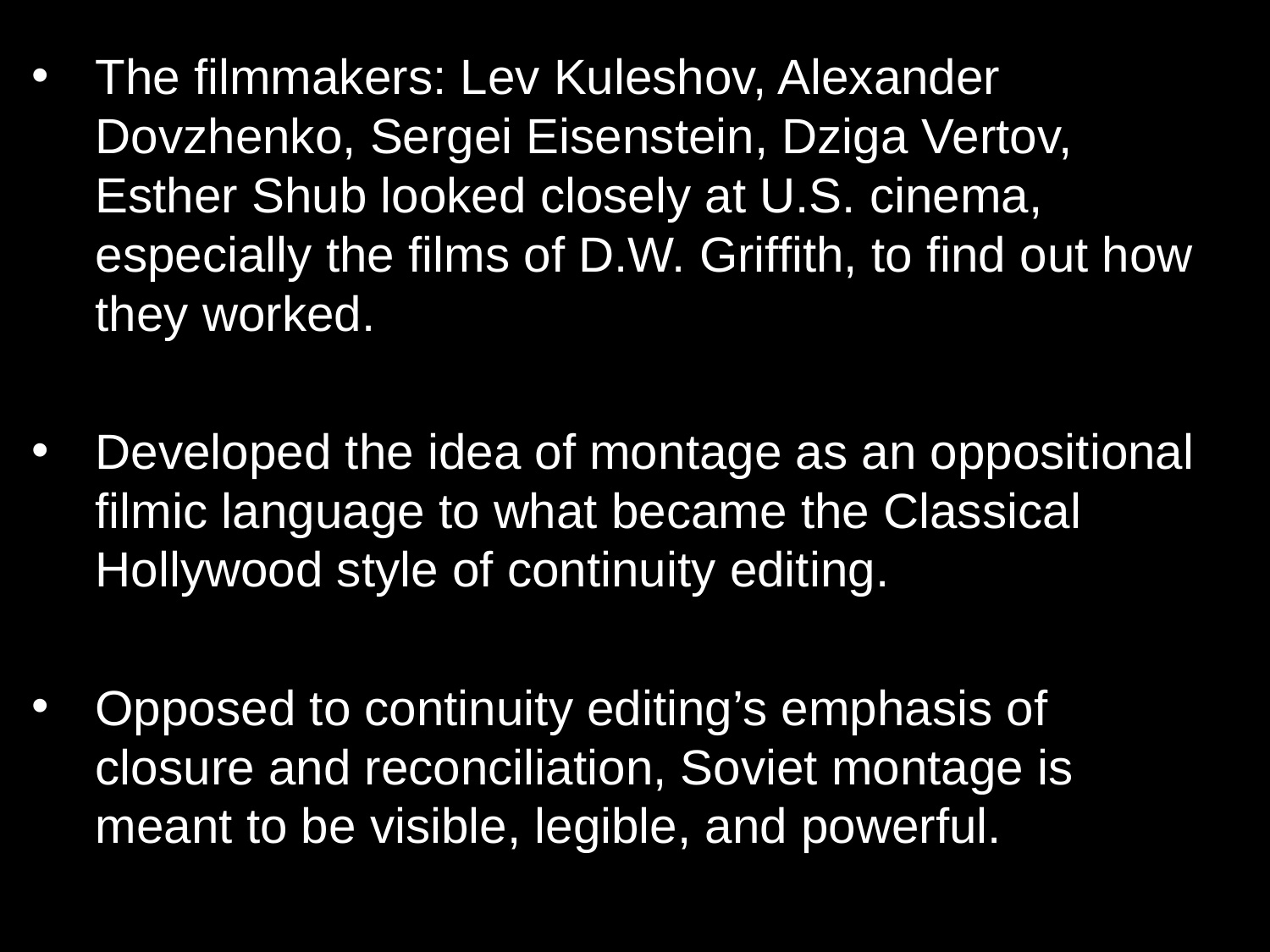

The filmmakers: Lev Kuleshov, Alexander Dovzhenko, Sergei Eisenstein, Dziga Vertov, Esther Shub looked closely at U.S. cinema, especially the films of D.W. Griffith, to find out how they worked.

Developed the idea of montage as an oppositional filmic language to what became the Classical Hollywood style of continuity editing.

Opposed to continuity editing’s emphasis of closure and reconciliation, Soviet montage is meant to be visible, legible, and powerful.